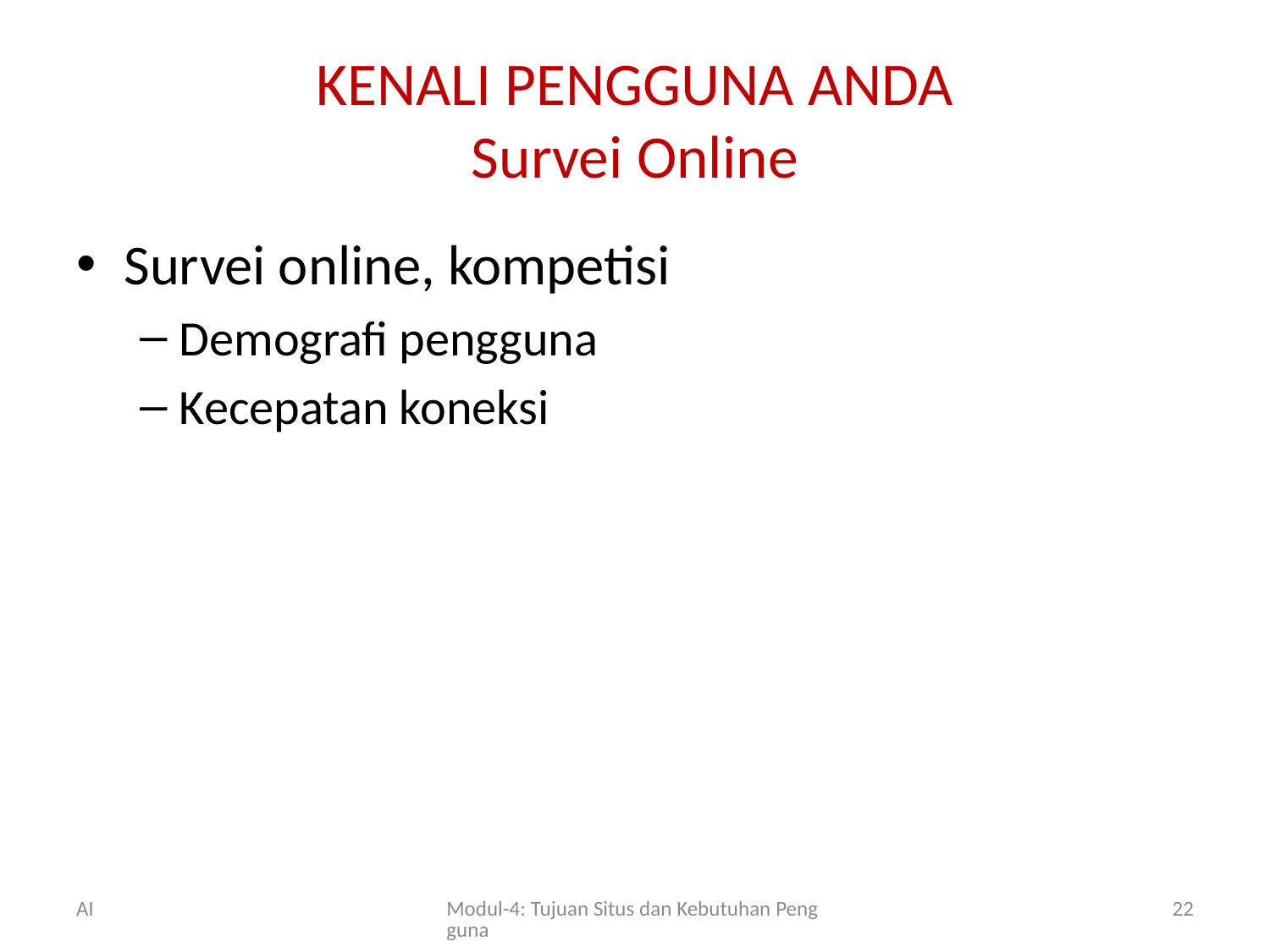

# KENALI PENGGUNA ANDA Survei Online
Survei online, kompetisi
Demografi pengguna
Kecepatan koneksi

AI
Modul-4: Tujuan Situs dan Kebutuhan Pengguna
22